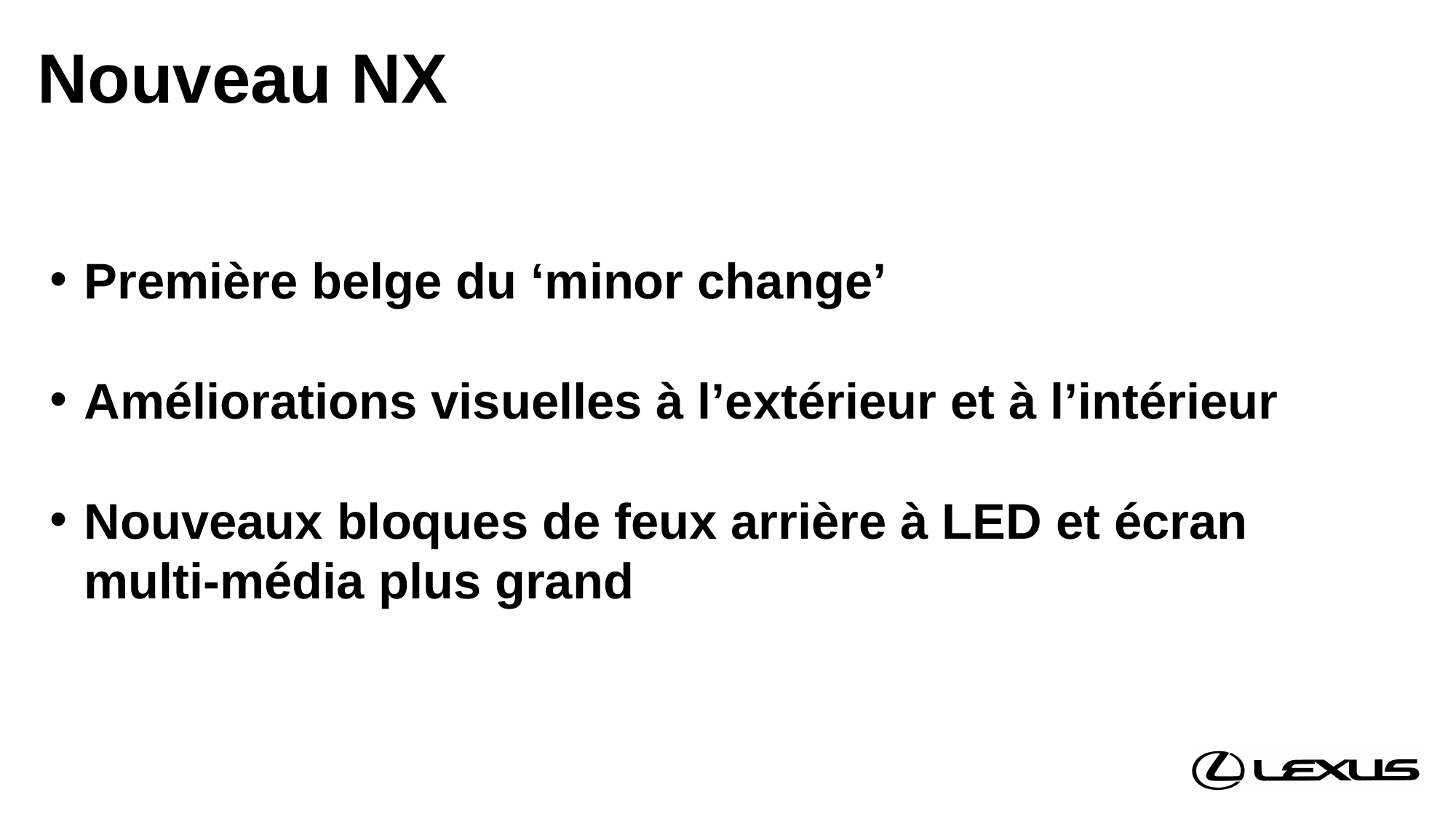

# Nouveau NX
Première belge du ‘minor change’
Améliorations visuelles à l’extérieur et à l’intérieur
Nouveaux bloques de feux arrière à LED et écran multi-média plus grand